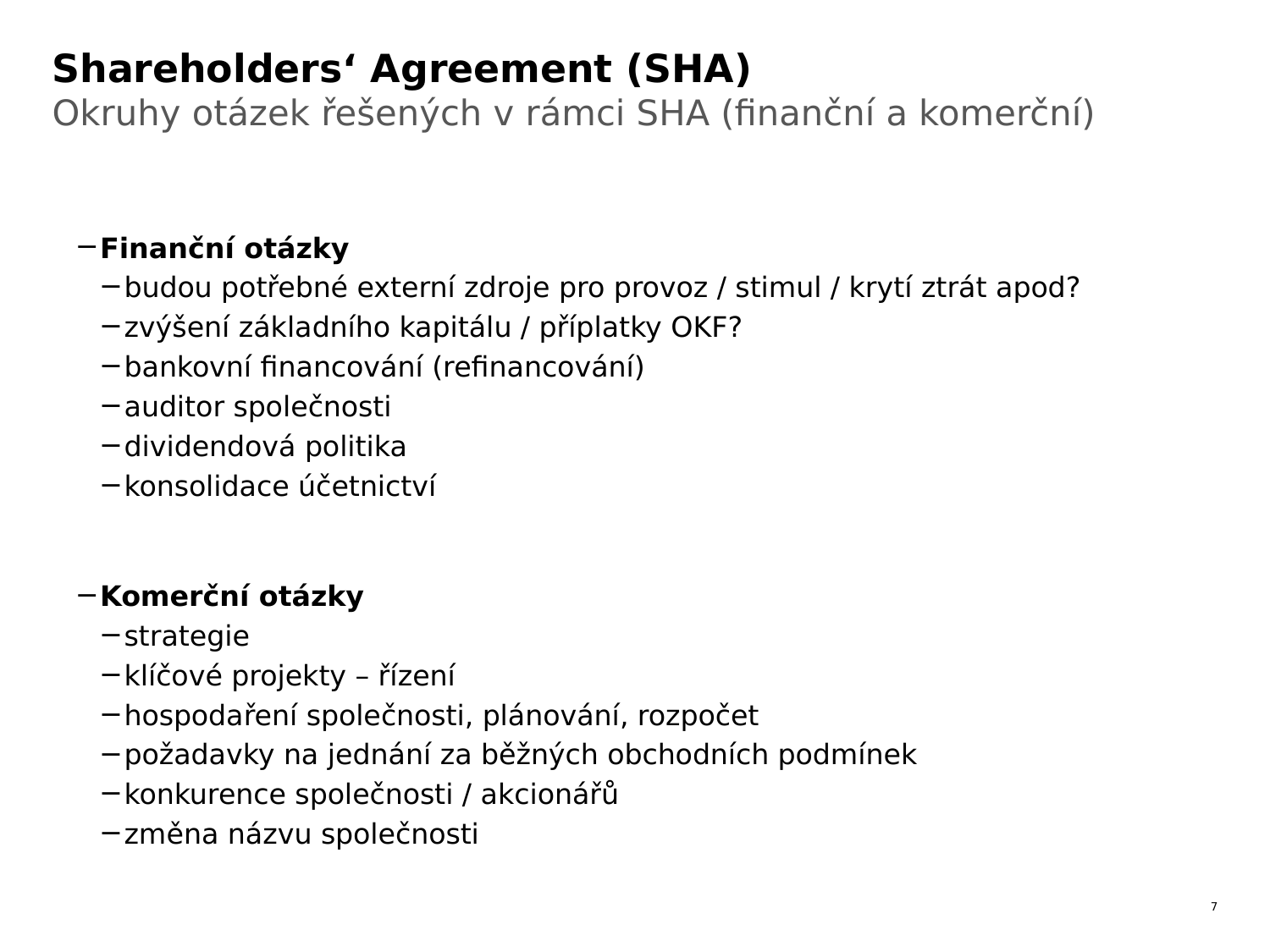

# Shareholders‘ Agreement (SHA)
Okruhy otázek řešených v rámci SHA (finanční a komerční)

Finanční otázky
budou potřebné externí zdroje pro provoz / stimul / krytí ztrát apod?
zvýšení základního kapitálu / příplatky OKF?
bankovní financování (refinancování)
auditor společnosti
dividendová politika
konsolidace účetnictví

Komerční otázky
strategie
klíčové projekty – řízení
hospodaření společnosti, plánování, rozpočet
požadavky na jednání za běžných obchodních podmínek
konkurence společnosti / akcionářů
změna názvu společnosti